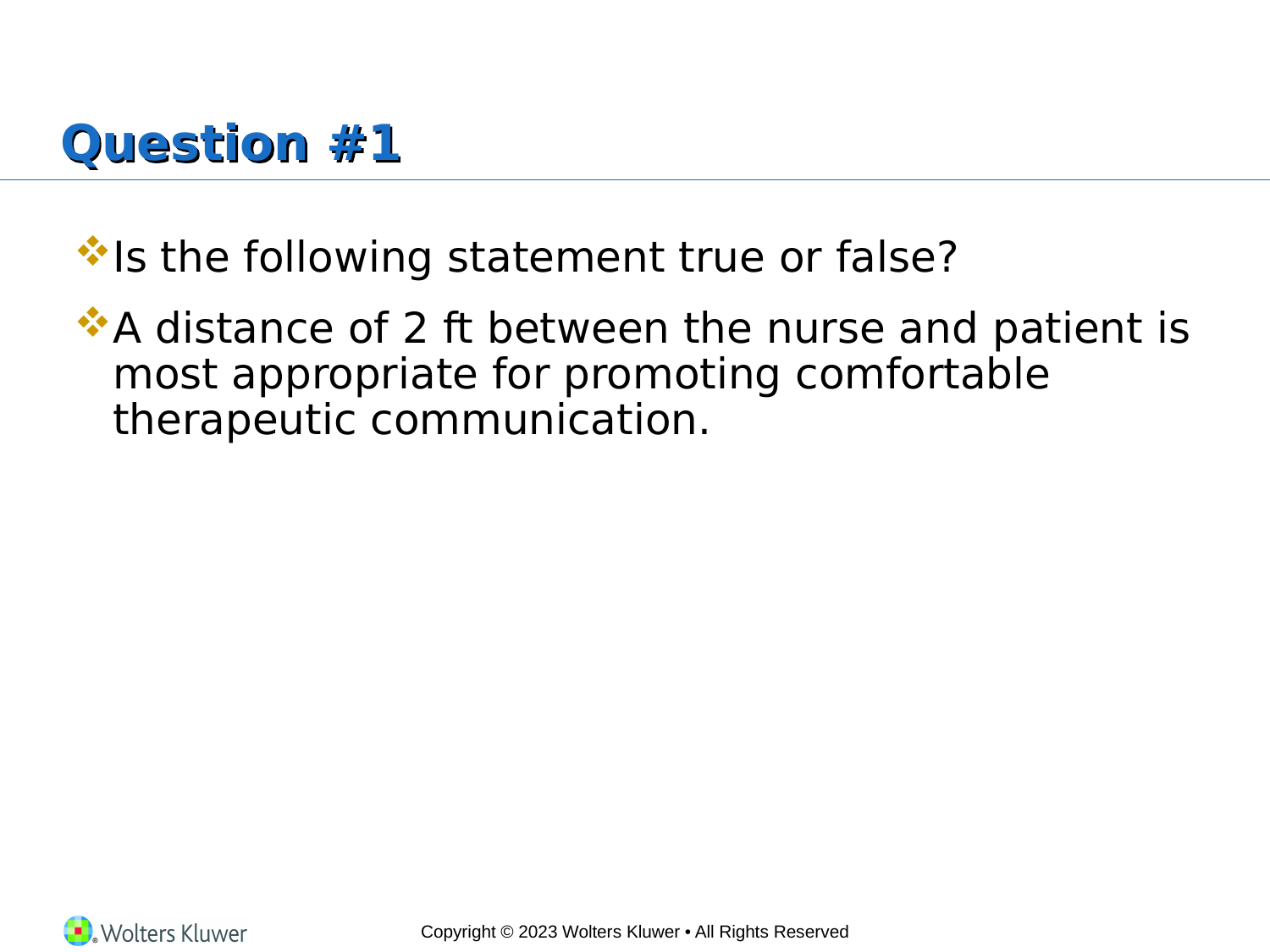

# Question #1
Is the following statement true or false?
A distance of 2 ft between the nurse and patient is most appropriate for promoting comfortable therapeutic communication.